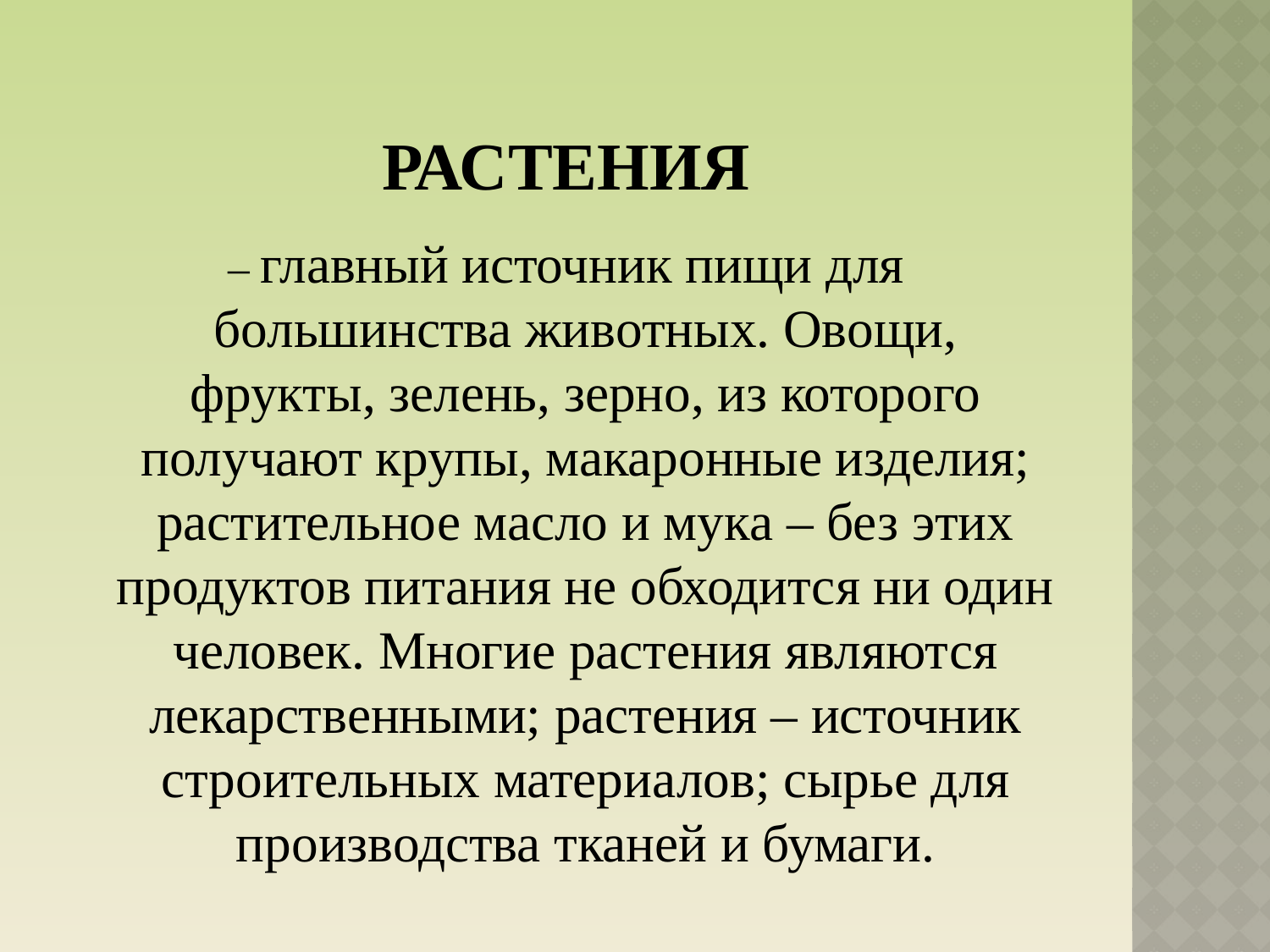

# Растения
– главный источник пищи для большинства животных. Овощи, фрукты, зелень, зерно, из которого получают крупы, макаронные изделия; растительное масло и мука – без этих продуктов питания не обходится ни один человек. Многие растения являются лекарственными; растения – источник строительных материалов; сырье для производства тканей и бумаги.